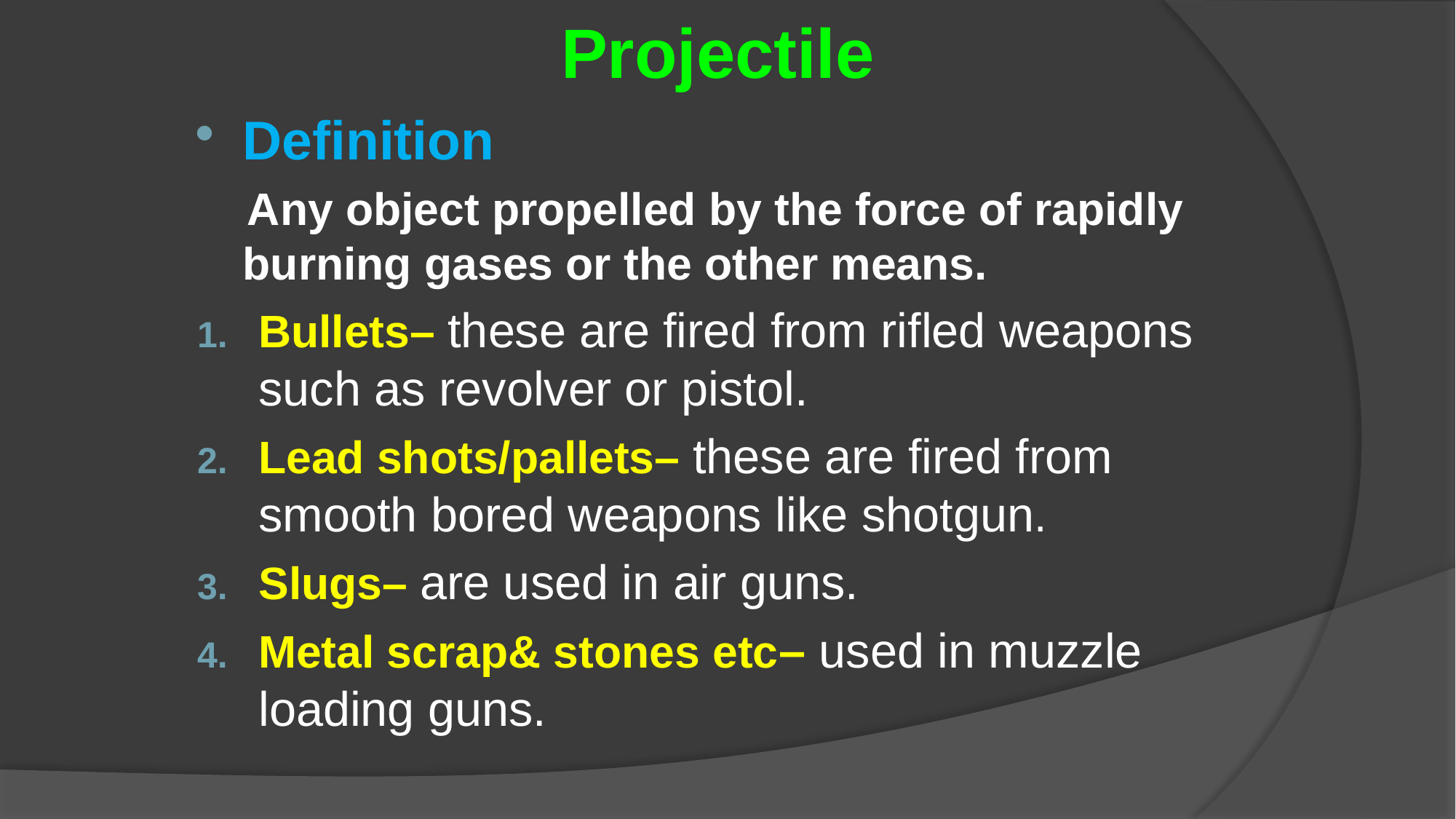

# Projectile
Definition
    Any object propelled by the force of rapidly burning gases or the other means.
Bullets– these are fired from rifled weapons such as revolver or pistol.
Lead shots/pallets– these are fired from smooth bored weapons like shotgun.
Slugs– are used in air guns.
Metal scrap& stones etc– used in muzzle loading guns.